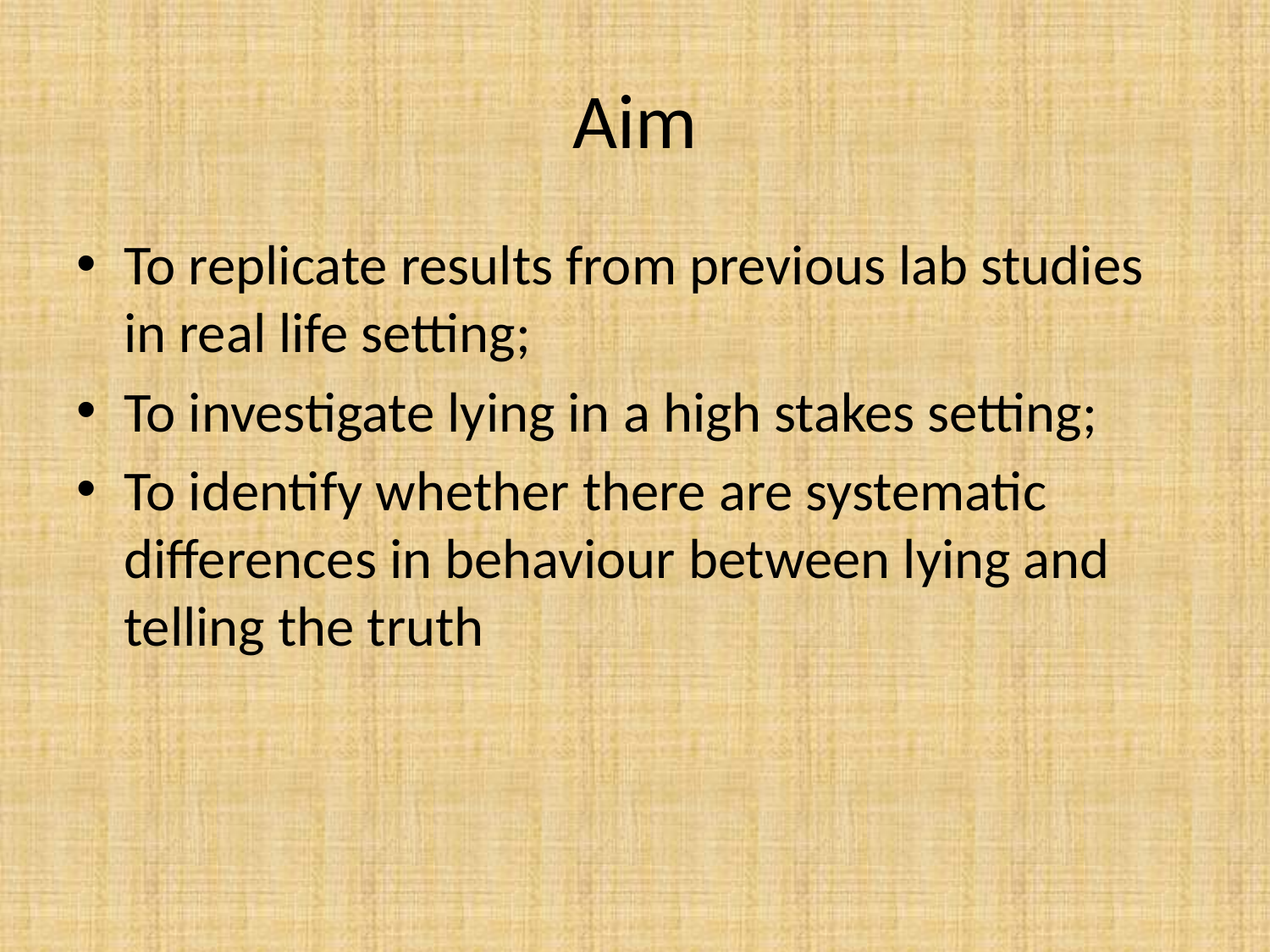

# Aim
To replicate results from previous lab studies in real life setting;
To investigate lying in a high stakes setting;
To identify whether there are systematic differences in behaviour between lying and telling the truth